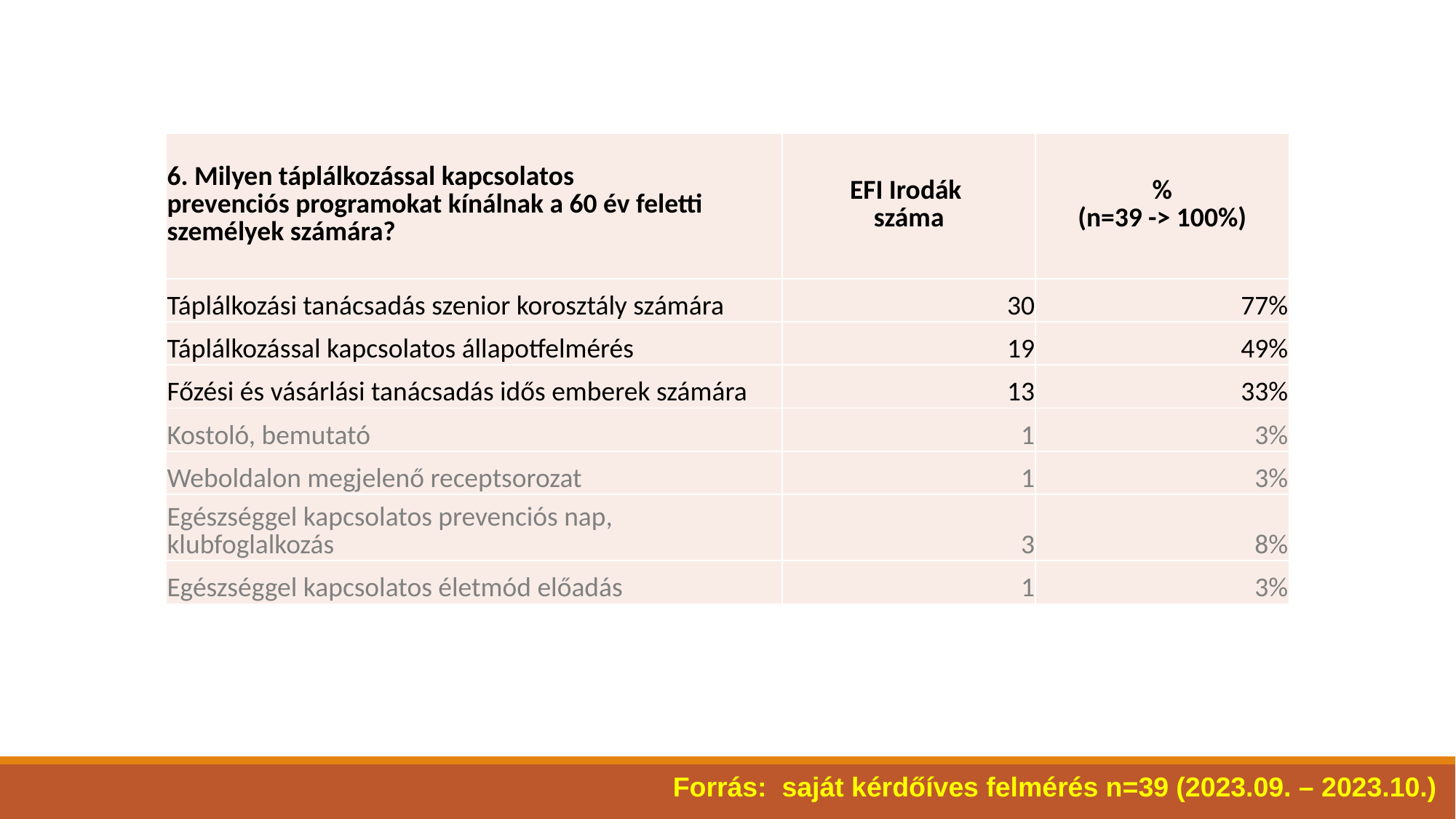

| 6. Milyen táplálkozással kapcsolatos prevenciós programokat kínálnak a 60 év feletti személyek számára? | EFI Irodák száma | % (n=39 -> 100%) |
| --- | --- | --- |
| Táplálkozási tanácsadás szenior korosztály számára | 30 | 77% |
| Táplálkozással kapcsolatos állapotfelmérés | 19 | 49% |
| Főzési és vásárlási tanácsadás idős emberek számára | 13 | 33% |
| Kostoló, bemutató | 1 | 3% |
| Weboldalon megjelenő receptsorozat | 1 | 3% |
| Egészséggel kapcsolatos prevenciós nap, klubfoglalkozás | 3 | 8% |
| Egészséggel kapcsolatos életmód előadás | 1 | 3% |
s
s
Forrás:  saját kérdőíves felmérés n=39 (2023.09. – 2023.10.)